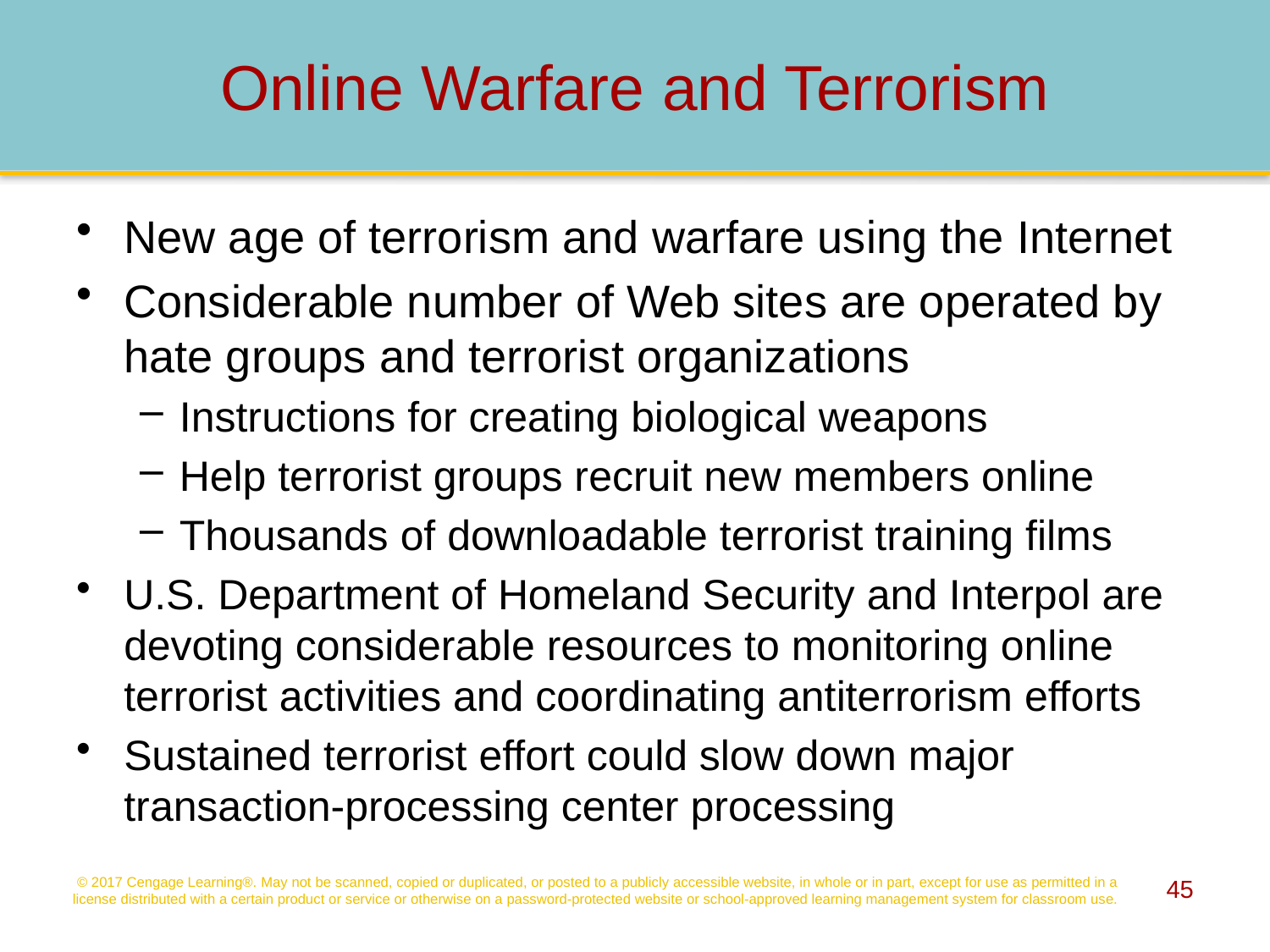

# Online Warfare and Terrorism
New age of terrorism and warfare using the Internet
Considerable number of Web sites are operated by hate groups and terrorist organizations
Instructions for creating biological weapons
Help terrorist groups recruit new members online
Thousands of downloadable terrorist training films
U.S. Department of Homeland Security and Interpol are devoting considerable resources to monitoring online terrorist activities and coordinating antiterrorism efforts
Sustained terrorist effort could slow down major transaction-processing center processing

© 2017 Cengage Learning®. May not be scanned, copied or duplicated, or posted to a publicly accessible website, in whole or in part, except for use as permitted in a license distributed with a certain product or service or otherwise on a password-protected website or school-approved learning management system for classroom use.
45